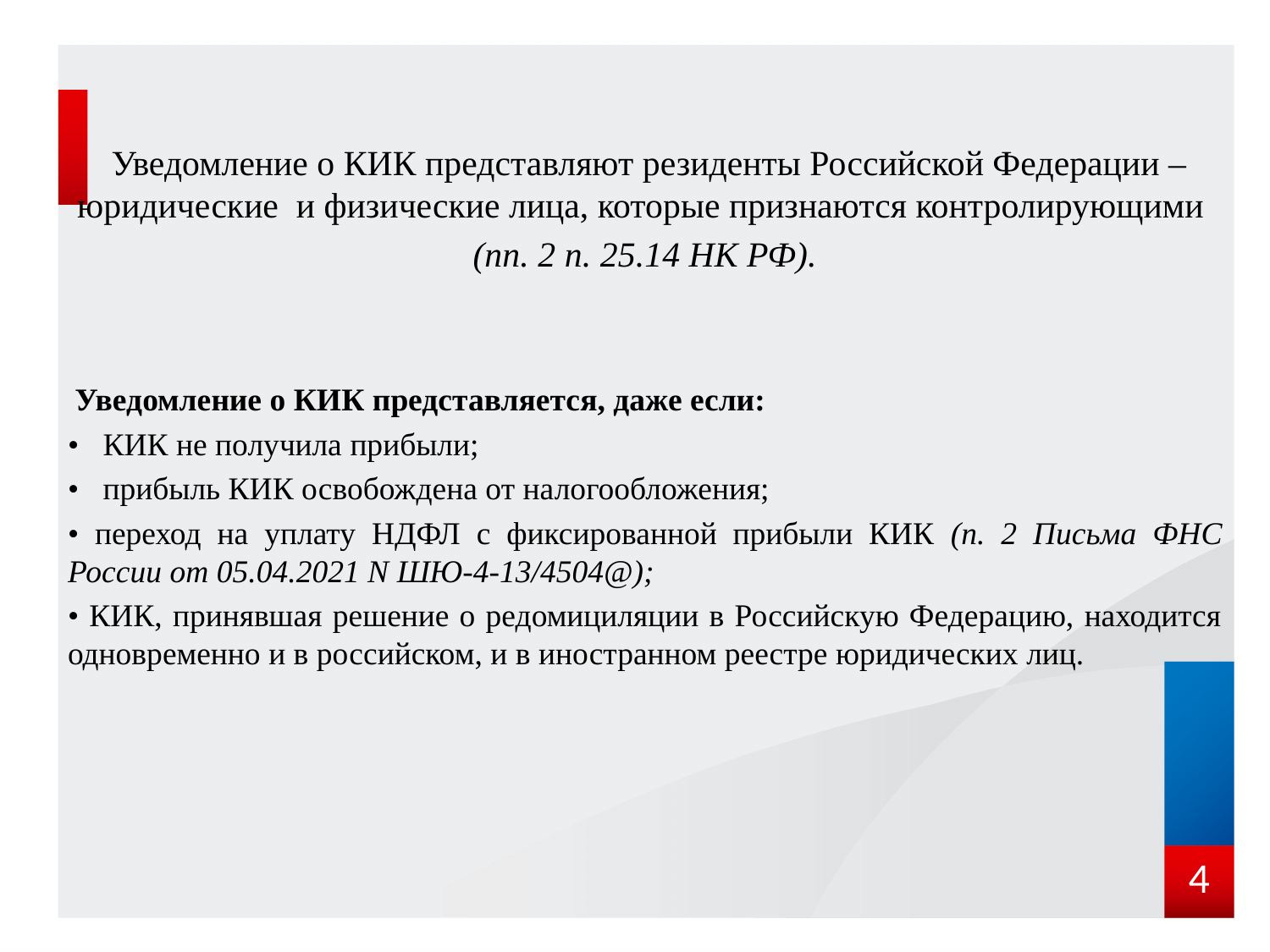

Уведомление о КИК представляют резиденты Российской Федерации – юридические  и физические лица, которые признаются контролирующими
(пп. 2 п. 25.14 НК РФ).

 Уведомление о КИК представляется, даже если:
•   КИК не получила прибыли;
•   прибыль КИК освобождена от налогообложения;
• переход на уплату НДФЛ с фиксированной прибыли КИК (п. 2 Письма ФНС России от 05.04.2021 N ШЮ-4-13/4504@);
• КИК, принявшая решение о редомициляции в Российскую Федерацию, находится одновременно и в российском, и в иностранном реестре юридических лиц.

4